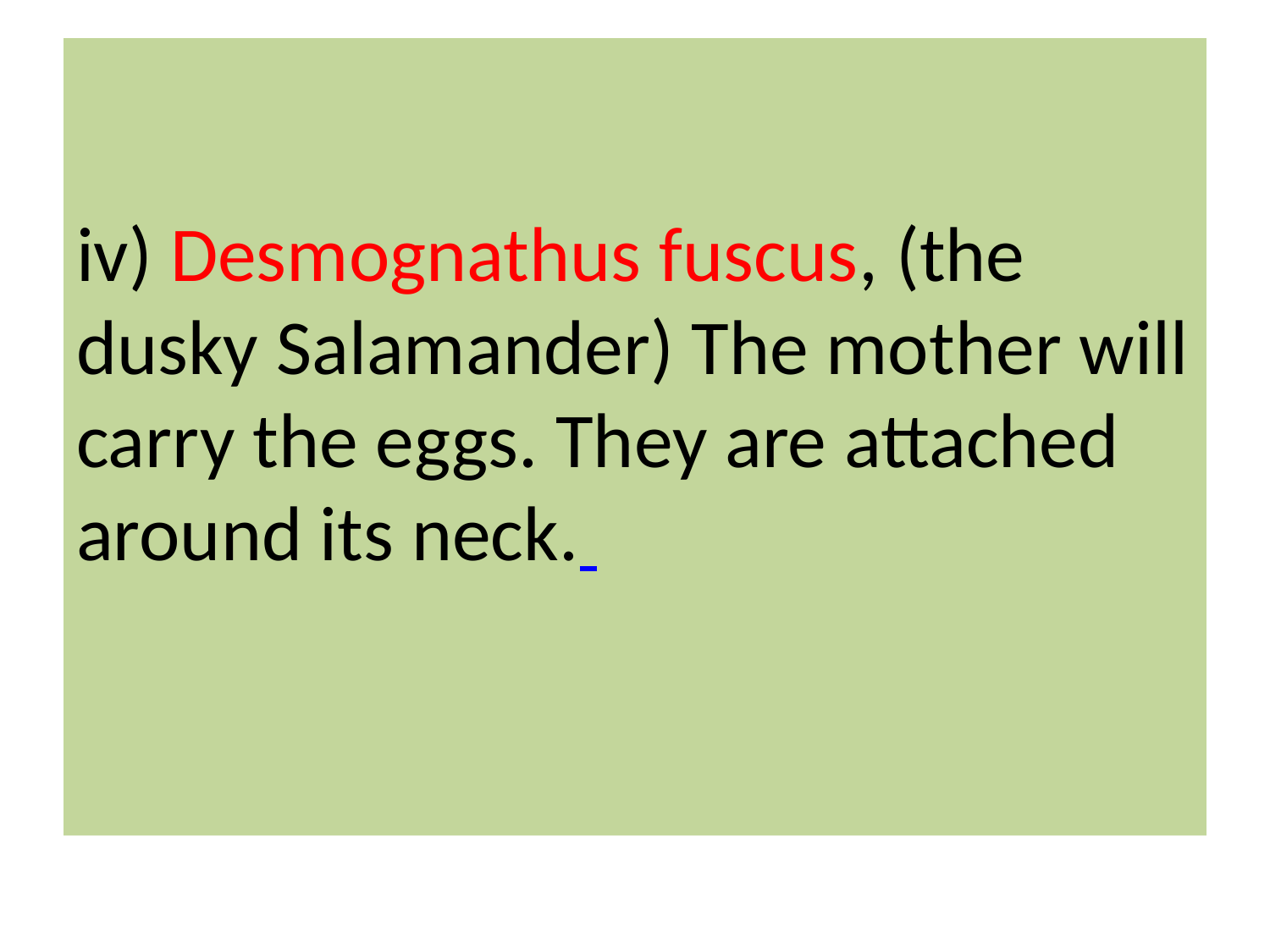

# iv) Desmognathus fuscus, (the dusky Salamander) The mother will carry the eggs. They are attached around its neck.